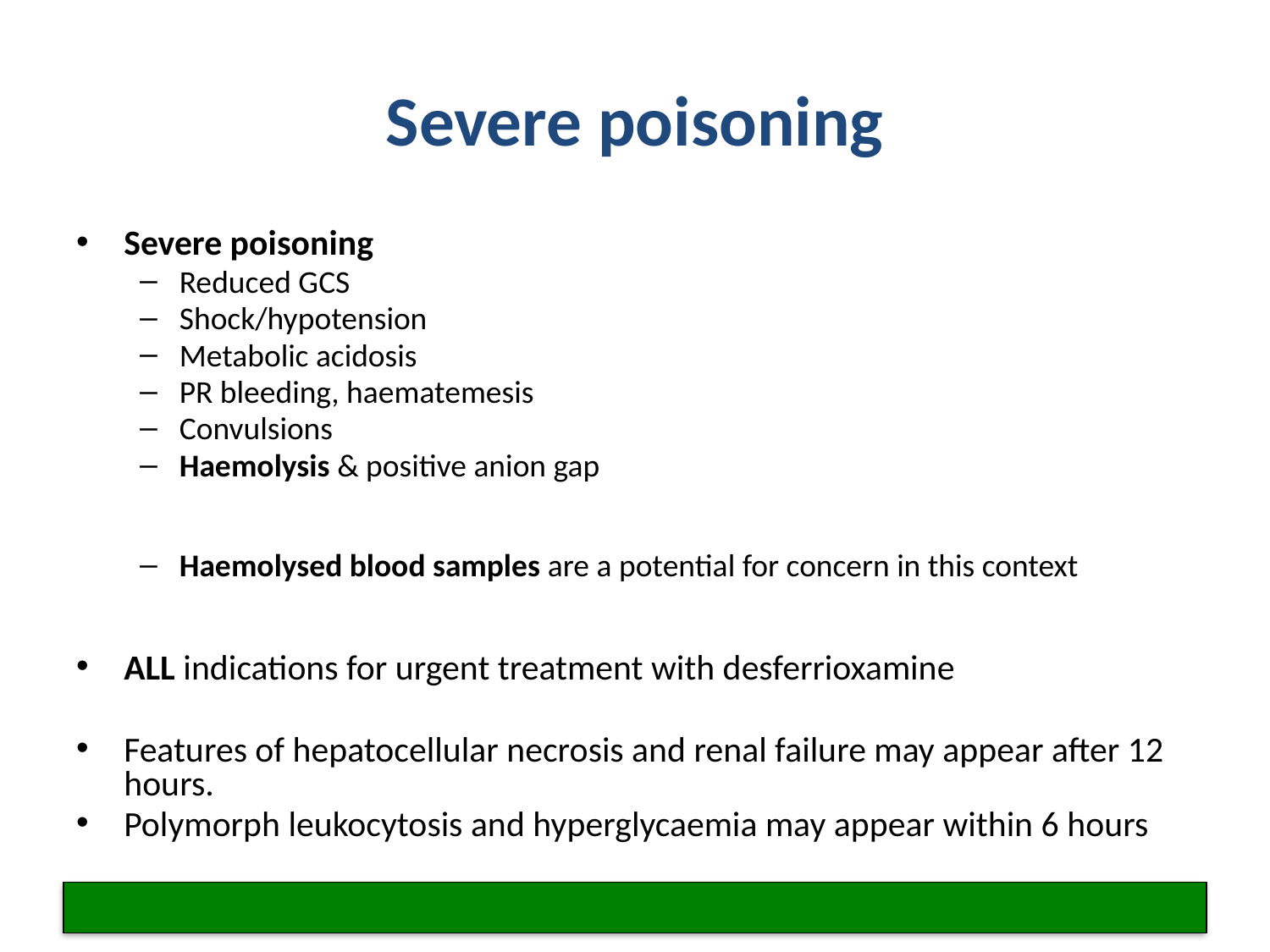

# Severe poisoning
Severe poisoning
Reduced GCS
Shock/hypotension
Metabolic acidosis
PR bleeding, haematemesis
Convulsions
Haemolysis & positive anion gap

Haemolysed blood samples are a potential for concern in this context

ALL indications for urgent treatment with desferrioxamine

Features of hepatocellular necrosis and renal failure may appear after 12 hours.
Polymorph leukocytosis and hyperglycaemia may appear within 6 hours